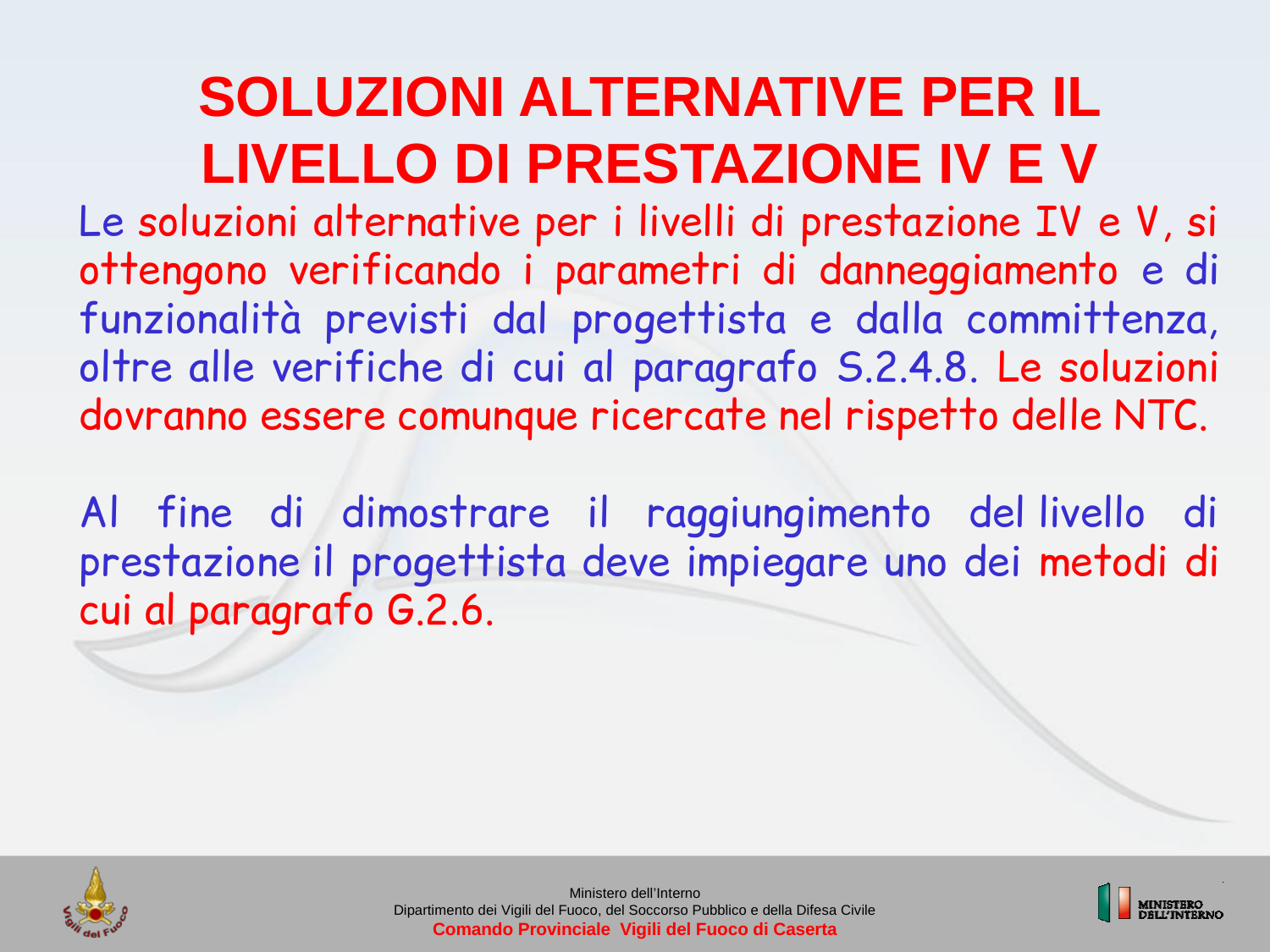

SOLUZIONI ALTERNATIVE PER IL LIVELLO DI PRESTAZIONE IV E V
Le soluzioni alternative per i livelli di prestazione IV e V, si ottengono verificando i parametri di danneggiamento e di funzionalità previsti dal progettista e dalla committenza, oltre alle verifiche di cui al paragrafo S.2.4.8. Le soluzioni dovranno essere comunque ricercate nel rispetto delle NTC.

Al fine di dimostrare il raggiungimento del livello di prestazione il progettista deve impiegare uno dei metodi di cui al paragrafo G.2.6.

Ministero dell’Interno
Dipartimento dei Vigili del Fuoco, del Soccorso Pubblico e della Difesa Civile
Comando Provinciale  Vigili del Fuoco di Caserta